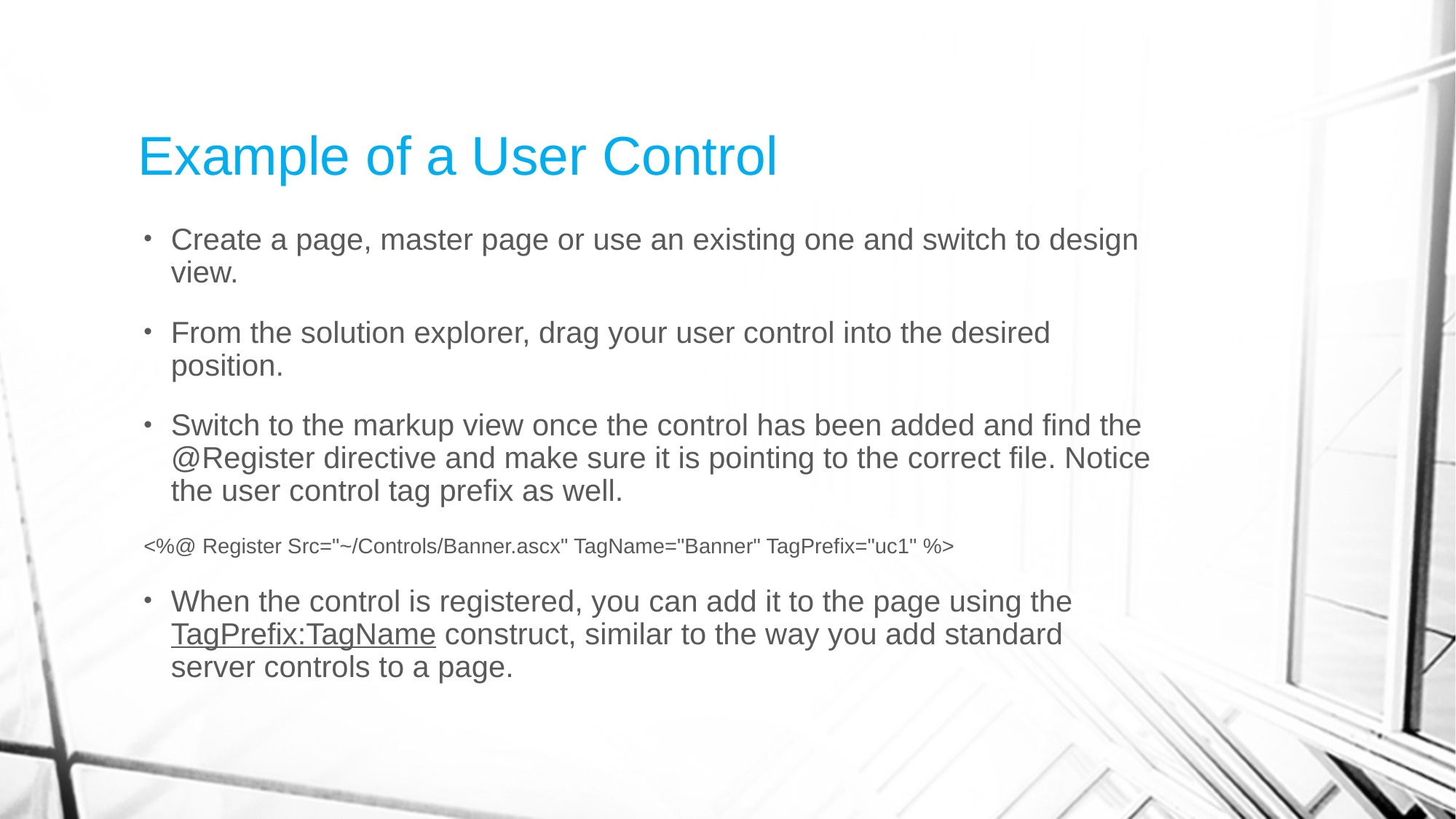

# Example of a User Control
Create a page, master page or use an existing one and switch to design view.
From the solution explorer, drag your user control into the desired position.
Switch to the markup view once the control has been added and find the @Register directive and make sure it is pointing to the correct file. Notice the user control tag prefix as well.
<%@ Register Src="~/Controls/Banner.ascx" TagName="Banner" TagPrefix="uc1" %>
When the control is registered, you can add it to the page using the TagPrefix:TagName construct, similar to the way you add standard server controls to a page.